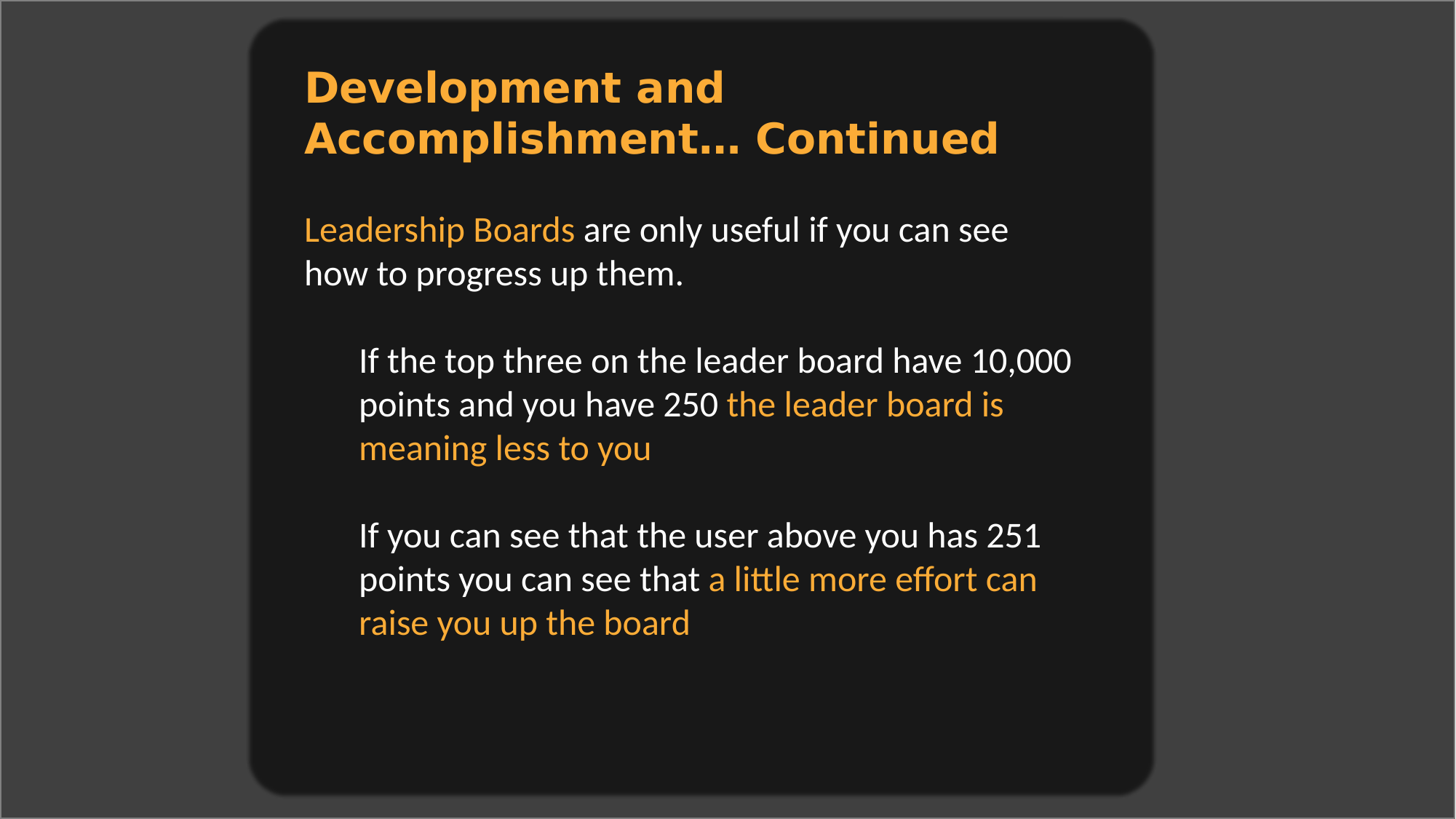

Development and Accomplishment… Continued

Leadership Boards are only useful if you can see how to progress up them.

If the top three on the leader board have 10,000 points and you have 250 the leader board is meaning less to you

If you can see that the user above you has 251 points you can see that a little more effort can raise you up the board